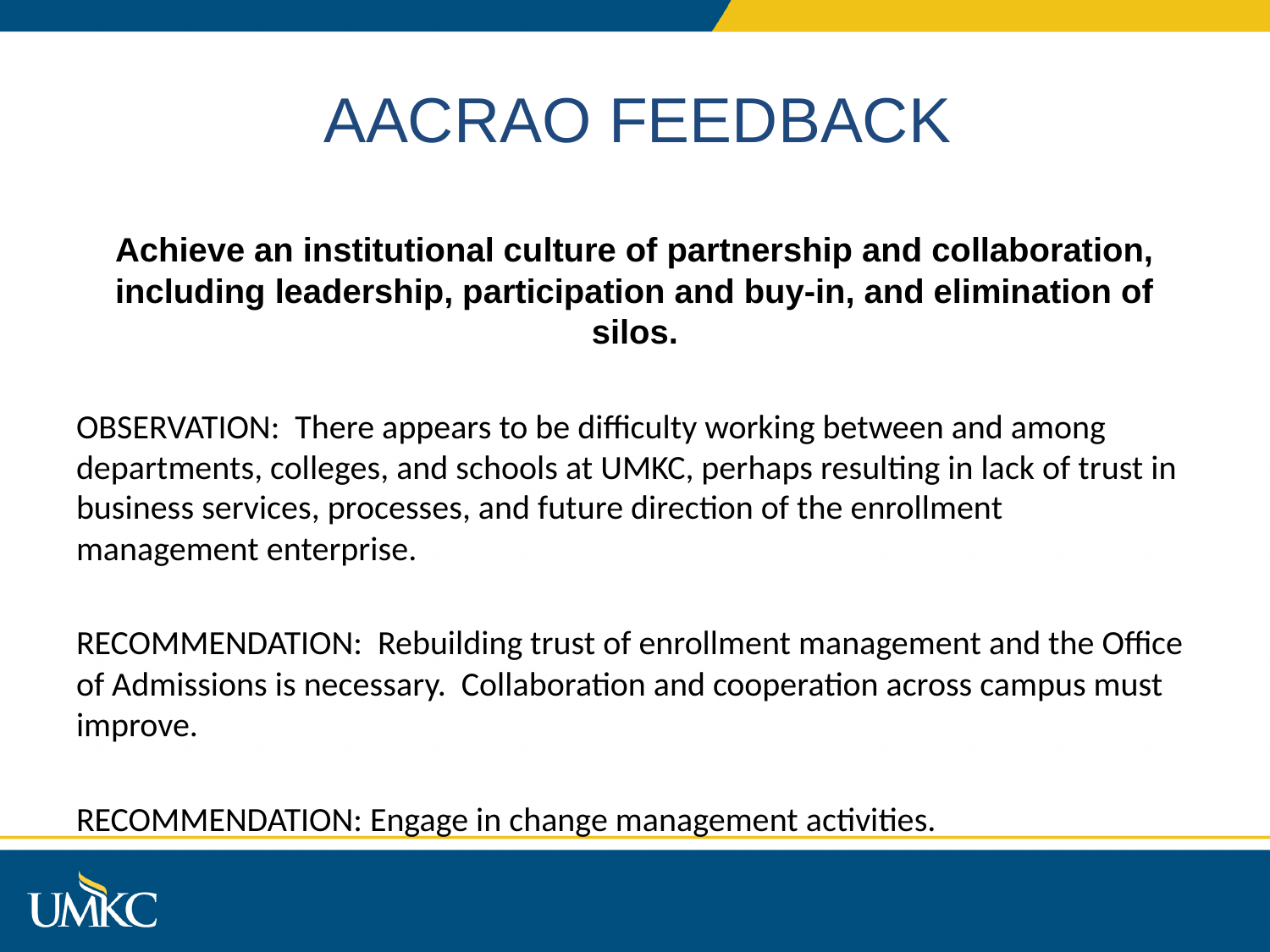

# AACRAO FEEDBACK
Achieve an institutional culture of partnership and collaboration, including leadership, participation and buy-in, and elimination of silos.

OBSERVATION:  There appears to be difficulty working between and among departments, colleges, and schools at UMKC, perhaps resulting in lack of trust in business services, processes, and future direction of the enrollment management enterprise.

RECOMMENDATION:  Rebuilding trust of enrollment management and the Office of Admissions is necessary.  Collaboration and cooperation across campus must improve.

RECOMMENDATION: Engage in change management activities.